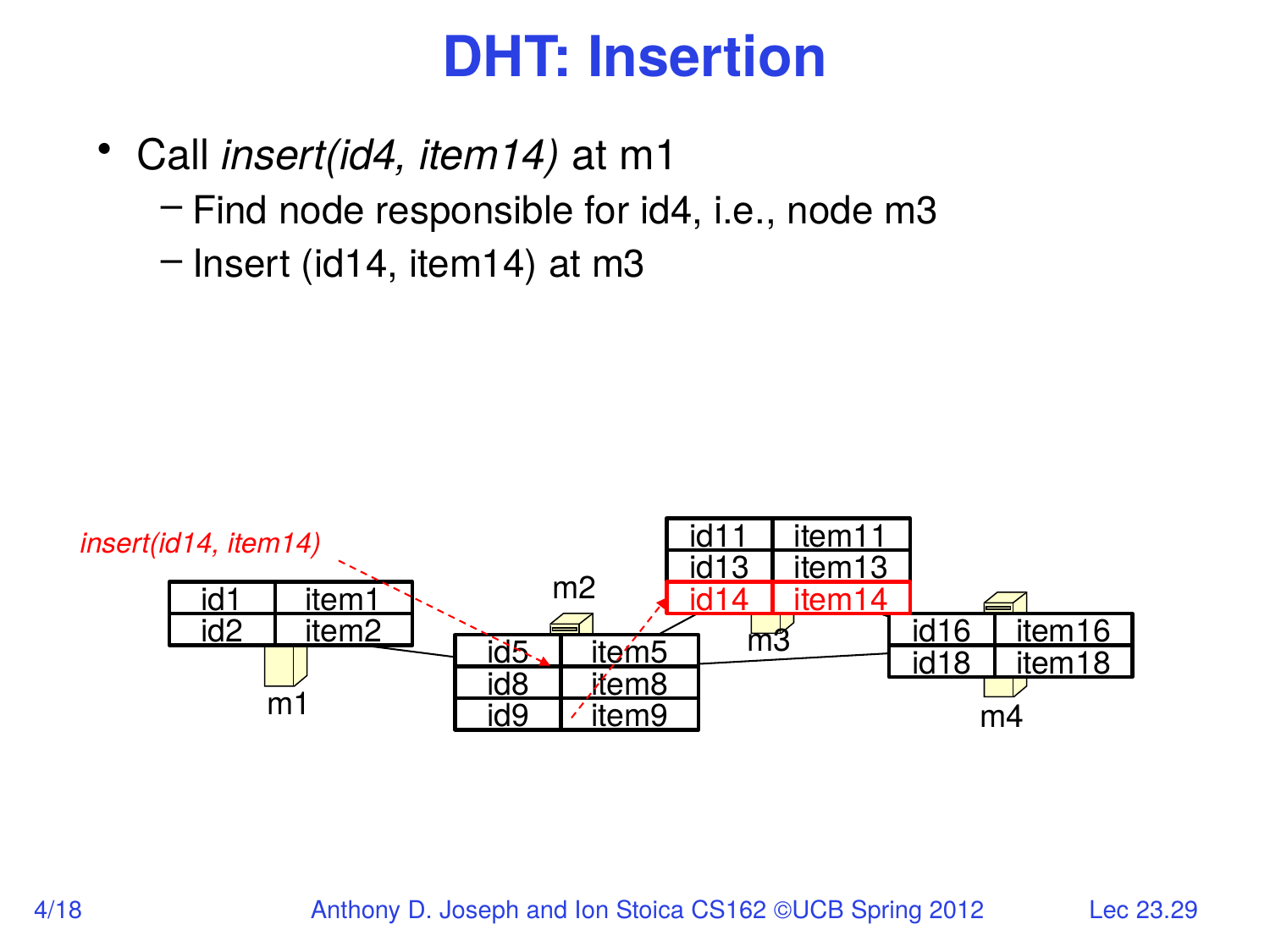

# DHT: Insertion
Call insert(id4, item14) at m1
Find node responsible for id4, i.e., node m3
Insert (id14, item14) at m3
insert(id14, item14)
id11
item11
id13
item13

m2
id1
item1
id2
item2

id14
item14

m3
id16
item16
id5
item5
id8
item8
id9
item9
id18
item18
m1
m4